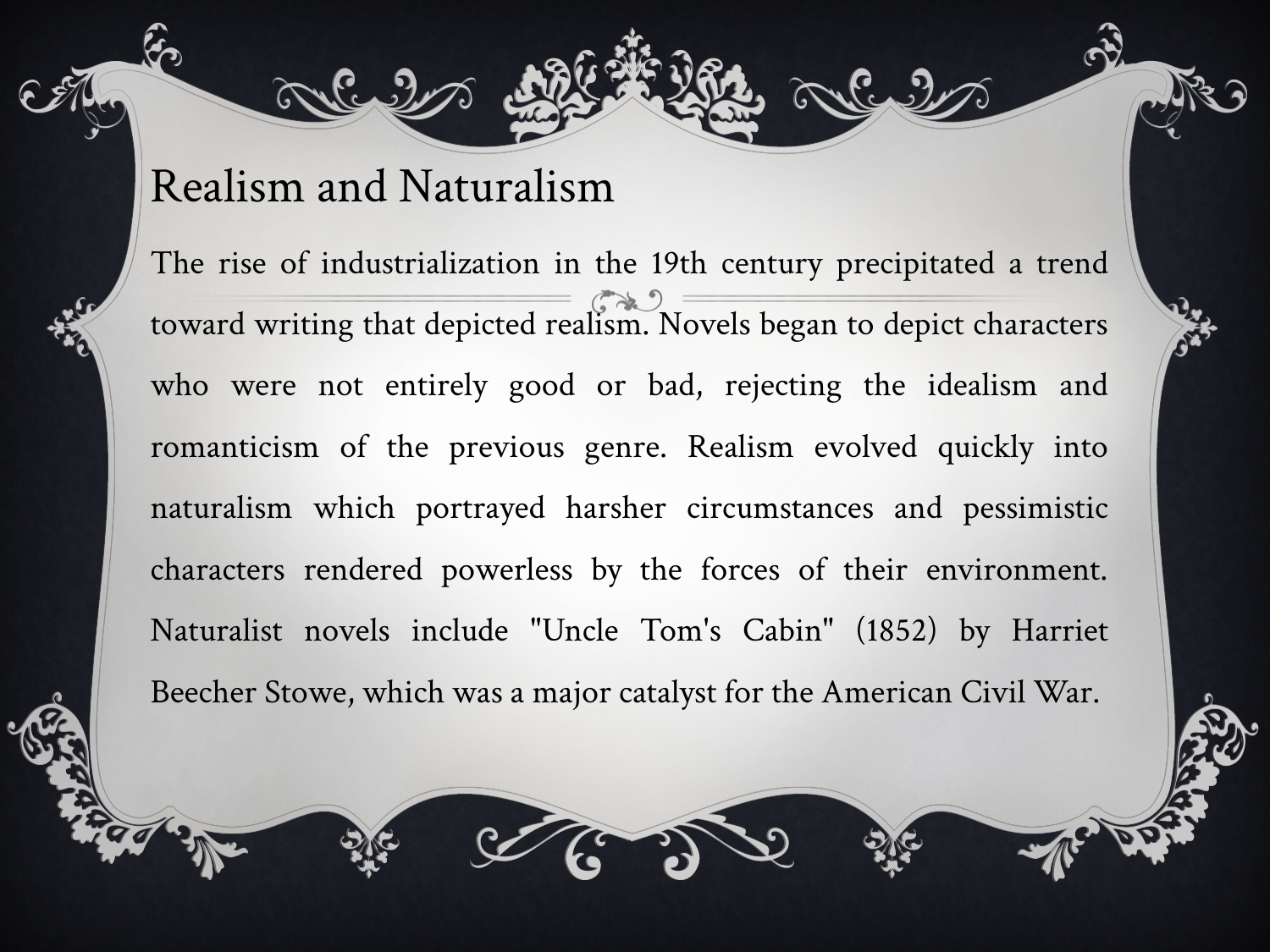

Realism and Naturalism
The rise of industrialization in the 19th century precipitated a trend toward writing that depicted realism. Novels began to depict characters who were not entirely good or bad, rejecting the idealism and romanticism of the previous genre. Realism evolved quickly into naturalism which portrayed harsher circumstances and pessimistic characters rendered powerless by the forces of their environment. Naturalist novels include "Uncle Tom's Cabin" (1852) by Harriet Beecher Stowe, which was a major catalyst for the American Civil War.